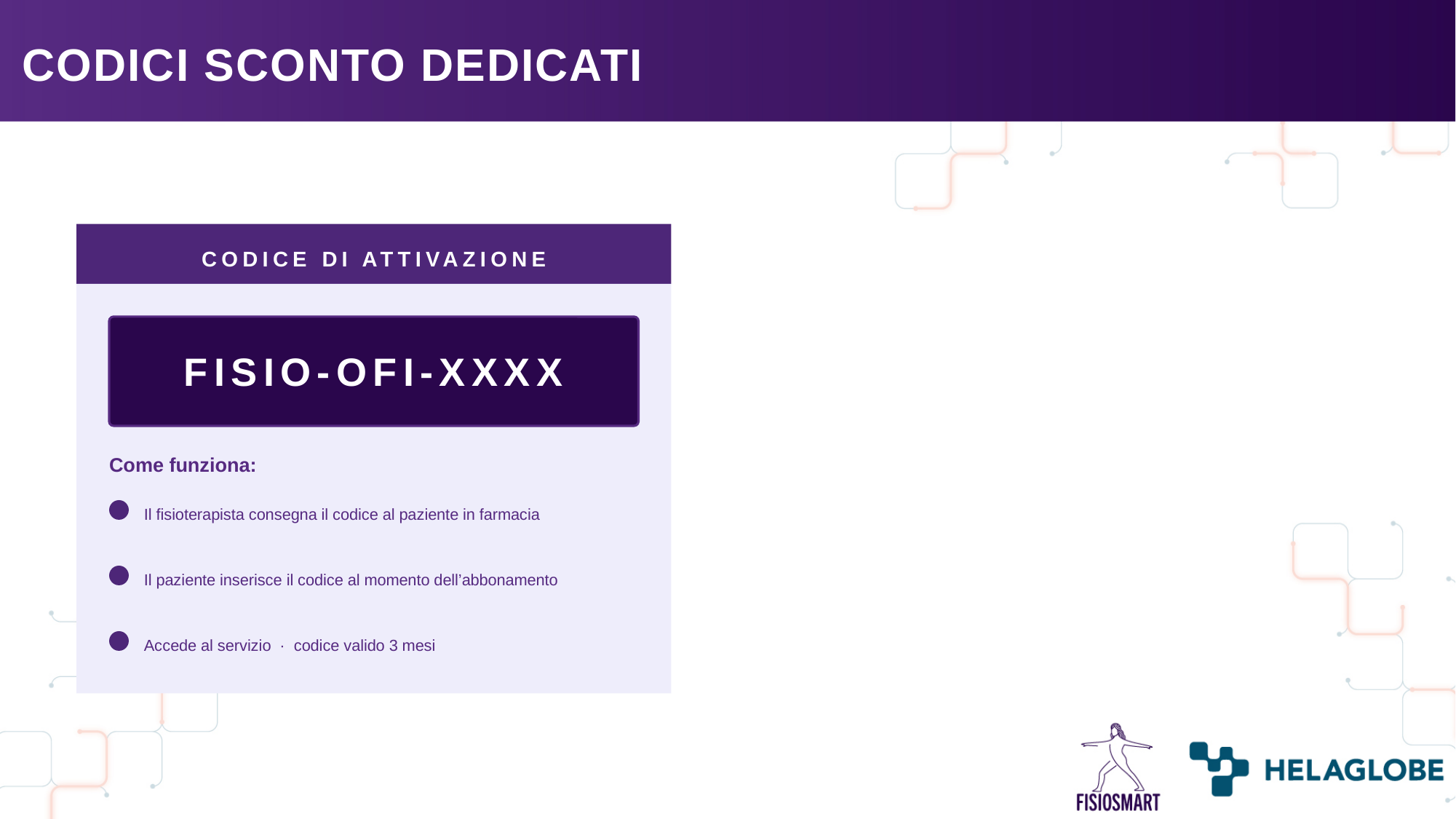

CODICI SCONTO DEDICATI

CODICE DI ATTIVAZIONE

FISIO-OFI-XXXX

Come funziona:
Il fisioterapista consegna il codice al paziente in farmacia

Il paziente inserisce il codice al momento dell’abbonamento

Accede al servizio  ·  codice valido 3 mesi